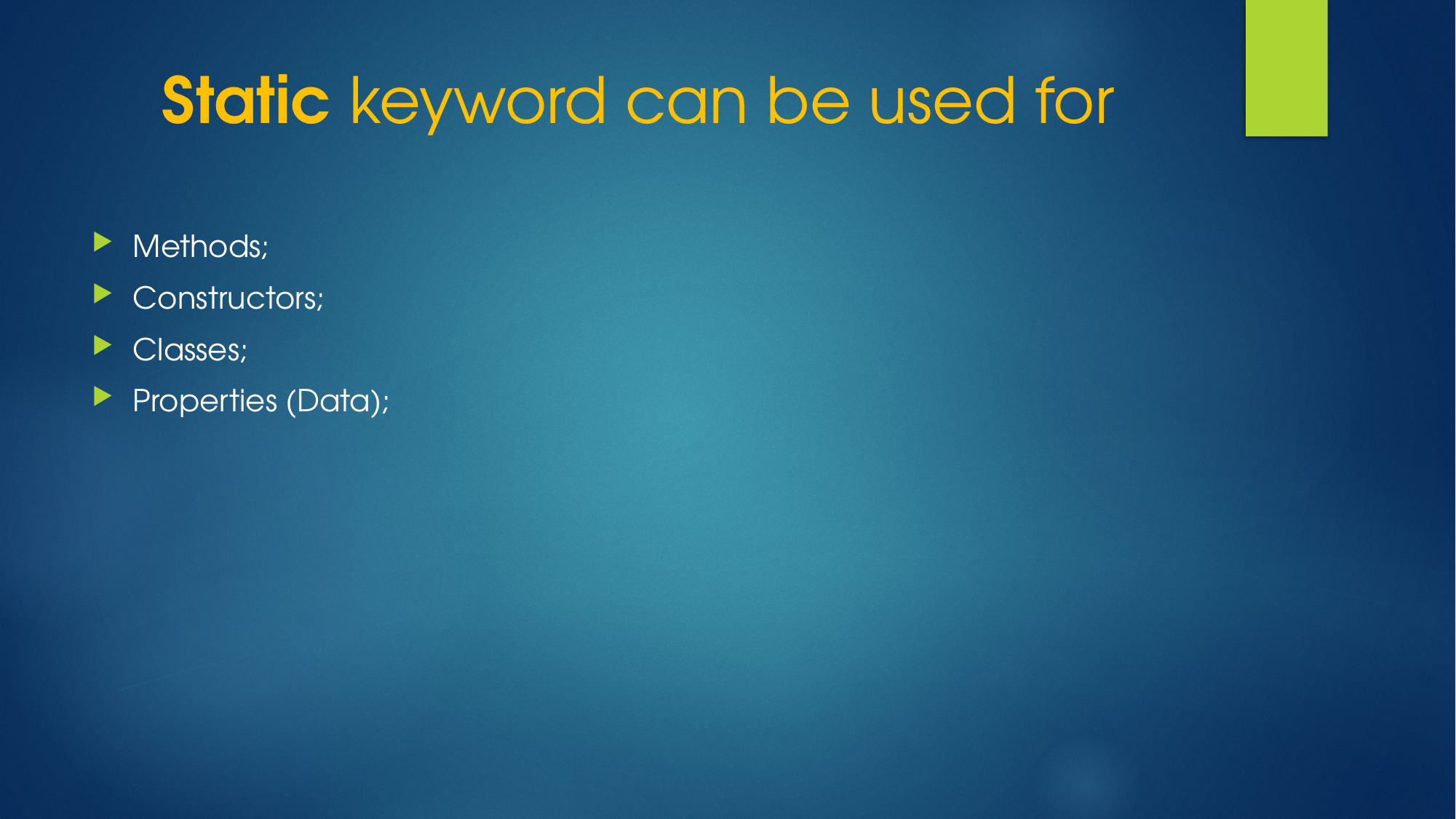

# Static keyword can be used for
Methods;
Constructors;
Classes;
Properties (Data);